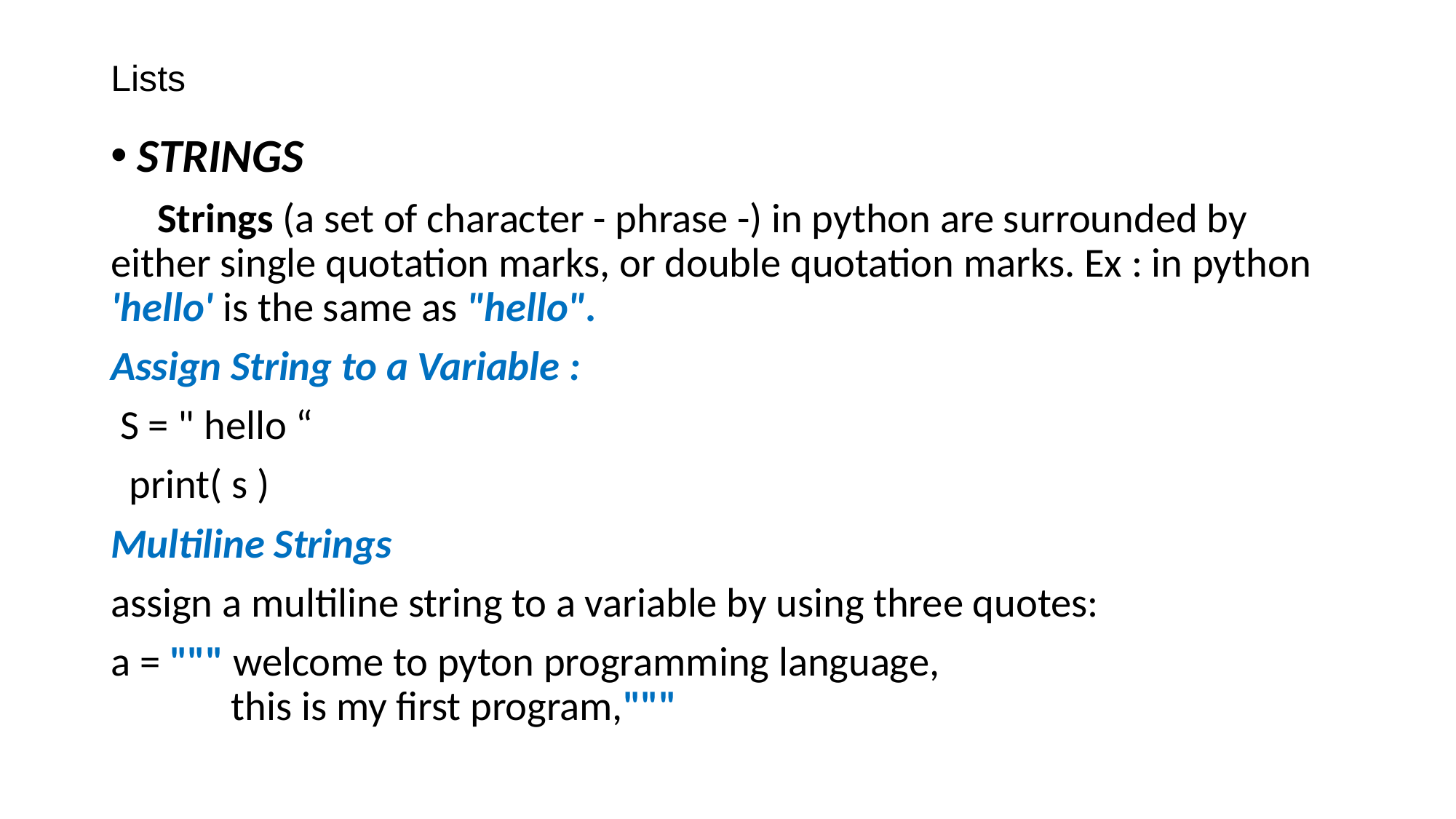

# Lists
STRINGS
     Strings (a set of character - phrase -) in python are surrounded by either single quotation marks, or double quotation marks. Ex : in python 'hello' is the same as "hello".
Assign String to a Variable :
 S = " hello “
  print( s )
Multiline Strings
assign a multiline string to a variable by using three quotes:
a = """ welcome to pyton programming language,
             this is my first program,"""